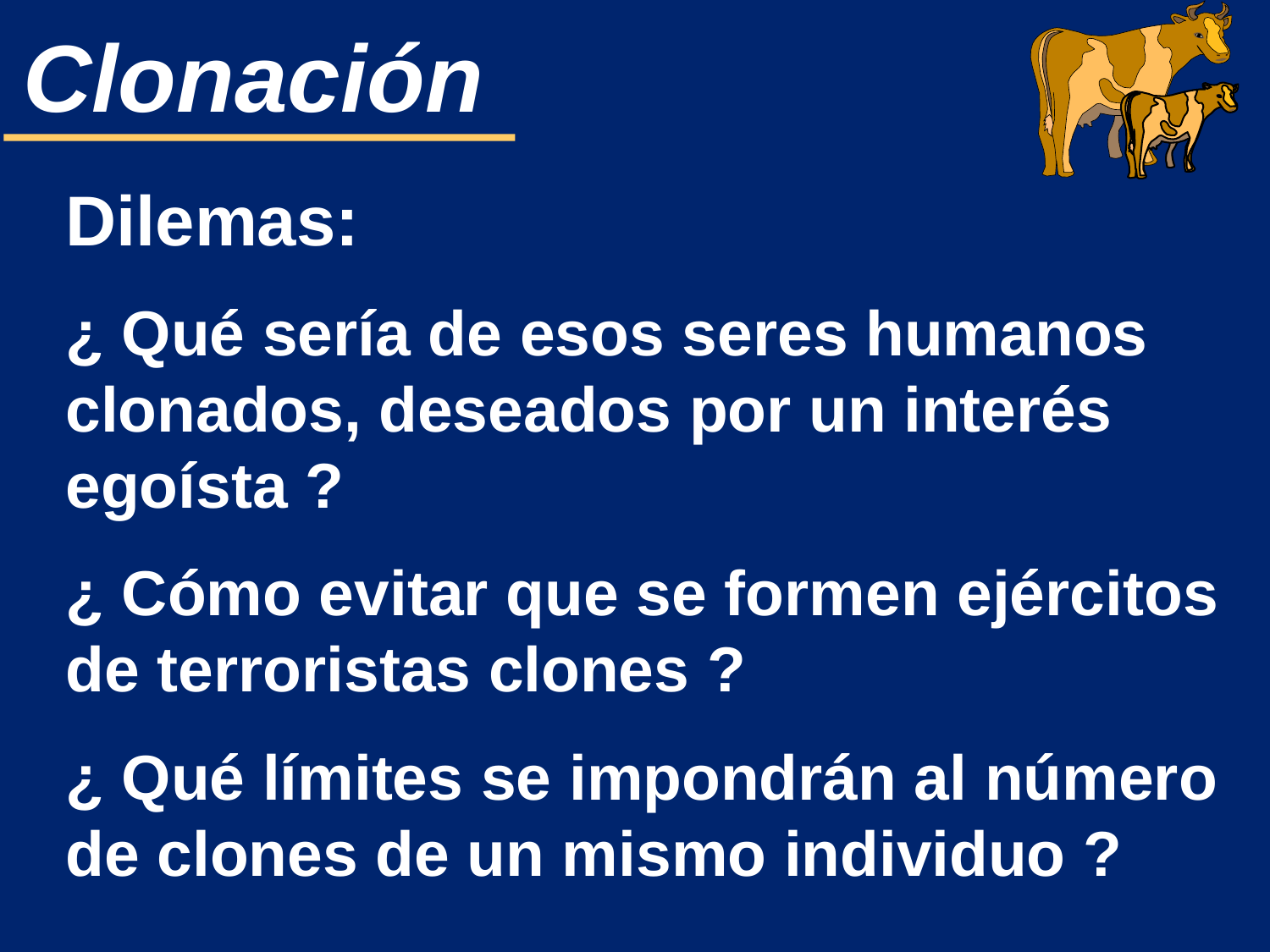

Dilemas:
¿ Qué sería de esos seres humanos clonados, deseados por un interés egoísta ?
¿ Cómo evitar que se formen ejércitos de terroristas clones ?
¿ Qué límites se impondrán al número de clones de un mismo individuo ?